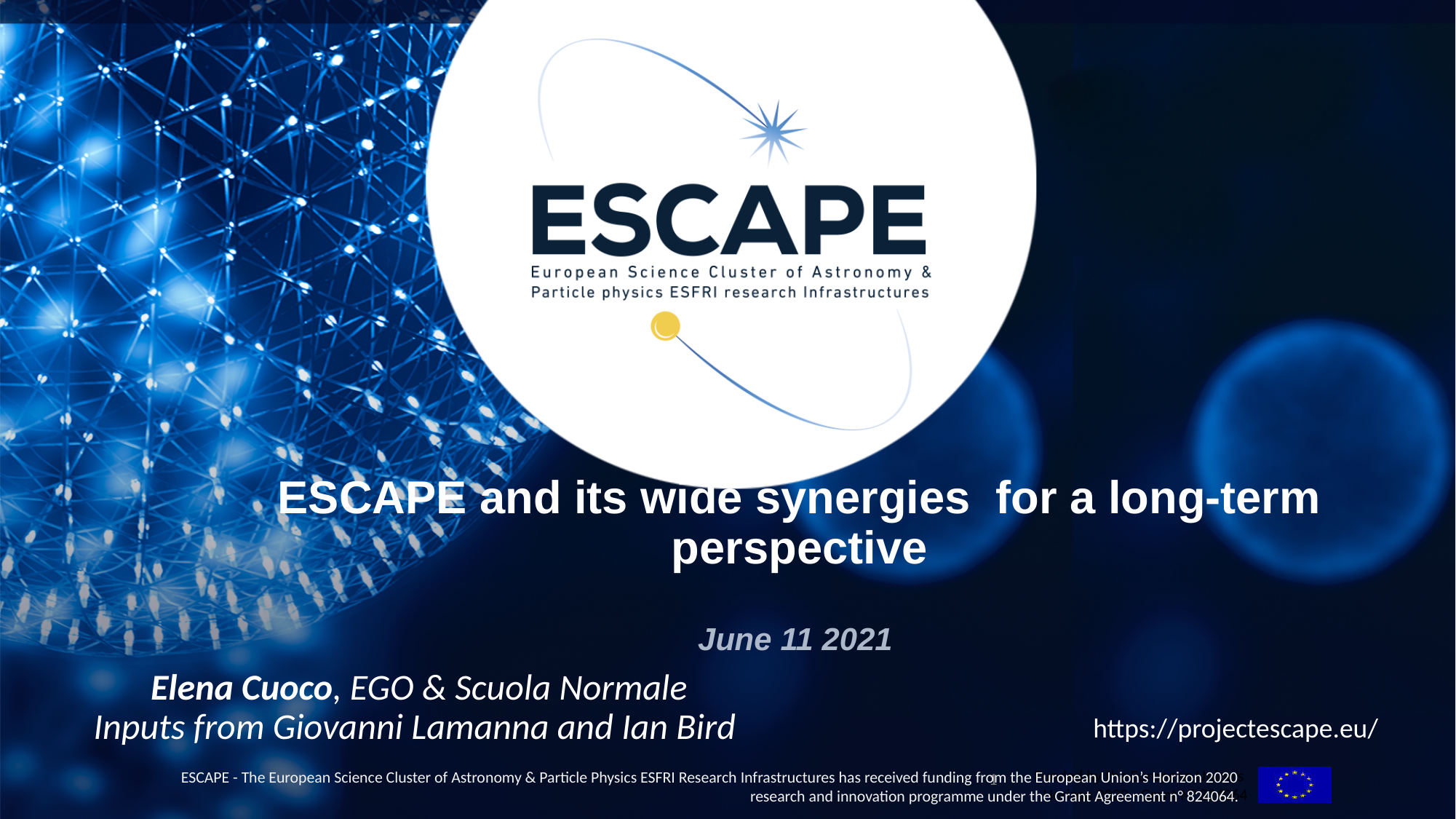

# ESCAPE and its wide synergies  for a long-term perspective June 11 2021
Elena Cuoco, EGO & Scuola Normale
Inputs from Giovanni Lamanna and Ian Bird

https://projectescape.eu/